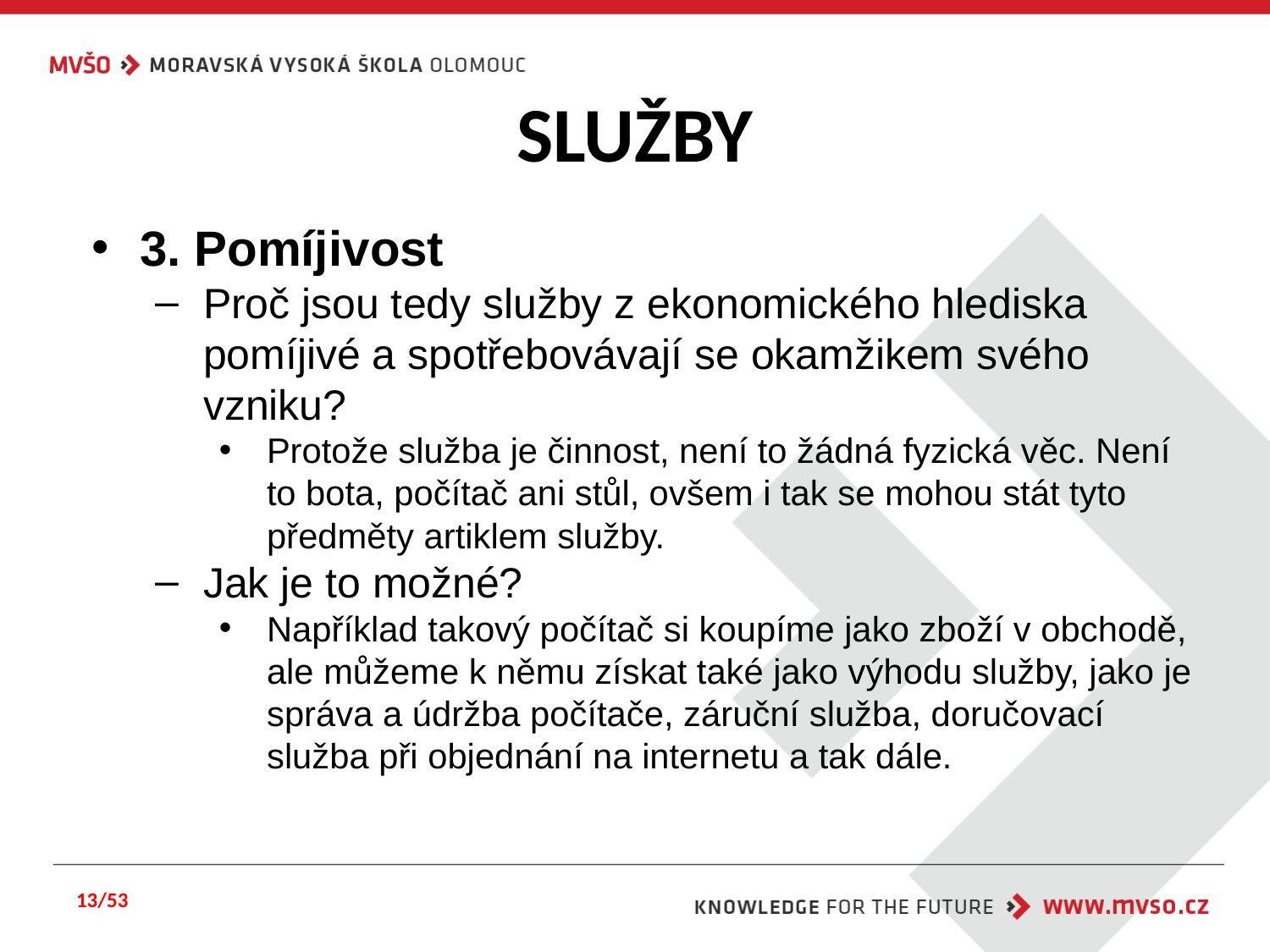

# SLUŽBY
3. Pomíjivost
Proč jsou tedy služby z ekonomického hlediska pomíjivé a spotřebovávají se okamžikem svého vzniku?
Protože služba je činnost, není to žádná fyzická věc. Není to bota, počítač ani stůl, ovšem i tak se mohou stát tyto předměty artiklem služby.
Jak je to možné?
Například takový počítač si koupíme jako zboží v obchodě, ale můžeme k němu získat také jako výhodu služby, jako je správa a údržba počítače, záruční služba, doručovací služba při objednání na internetu a tak dále.

13/53